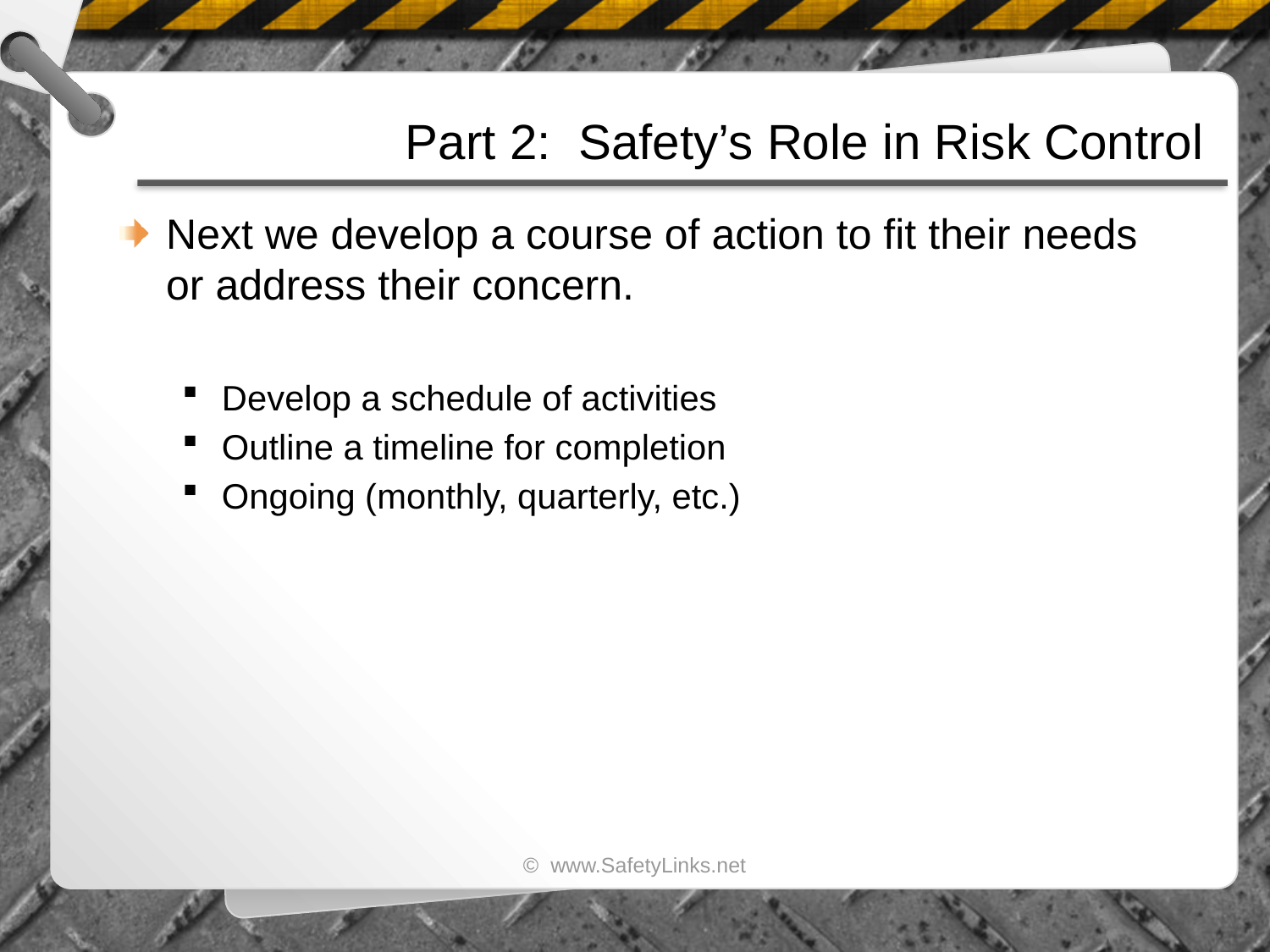

# Part 2:  Safety’s Role in Risk Control
Next we develop a course of action to fit their needs or address their concern.

Develop a schedule of activities
Outline a timeline for completion
Ongoing (monthly, quarterly, etc.)